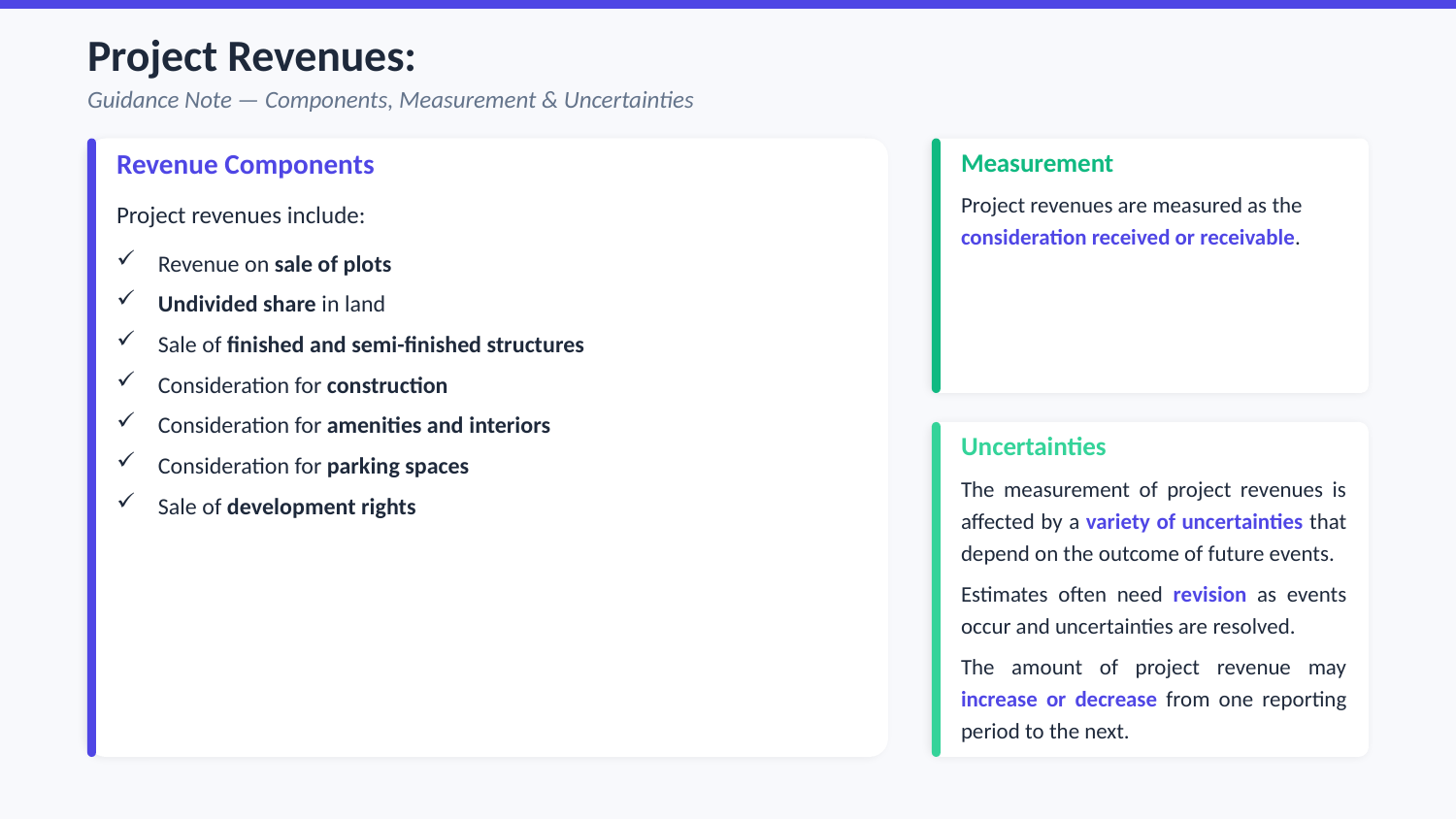

Project Revenues:
Guidance Note — Components, Measurement & Uncertainties

Revenue Components
Project revenues include:
 Revenue on sale of plots
 Undivided share in land
 Sale of finished and semi-finished structures
 Consideration for construction
 Consideration for amenities and interiors
 Consideration for parking spaces
 Sale of development rights
Measurement
Project revenues are measured as the consideration received or receivable.

Uncertainties
The measurement of project revenues is affected by a variety of uncertainties that depend on the outcome of future events.
Estimates often need revision as events occur and uncertainties are resolved.
The amount of project revenue may increase or decrease from one reporting period to the next.